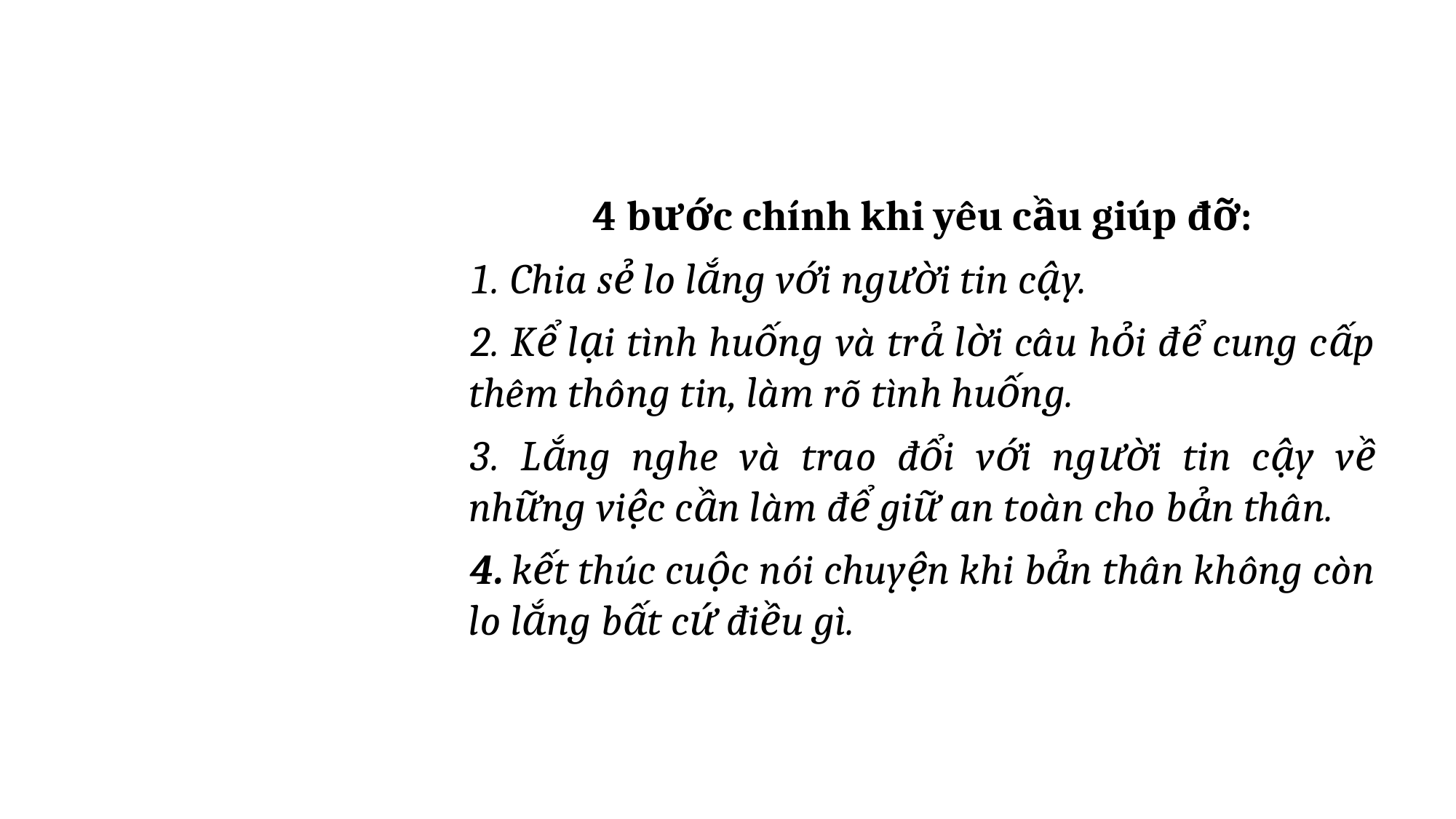

4 bước chính khi yêu cầu giúp đỡ:
1. Chia sẻ lo lắng với người tin cậy.
2. Kể lại tình huống và trả lời câu hỏi để cung cấp thêm thông tin, làm rõ tình huống.
3. Lắng nghe và trao đổi với người tin cậy về những việc cần làm để giữ an toàn cho bản thân.
4. kết thúc cuộc nói chuyện khi bản thân không còn lo lắng bất cứ điều gì.